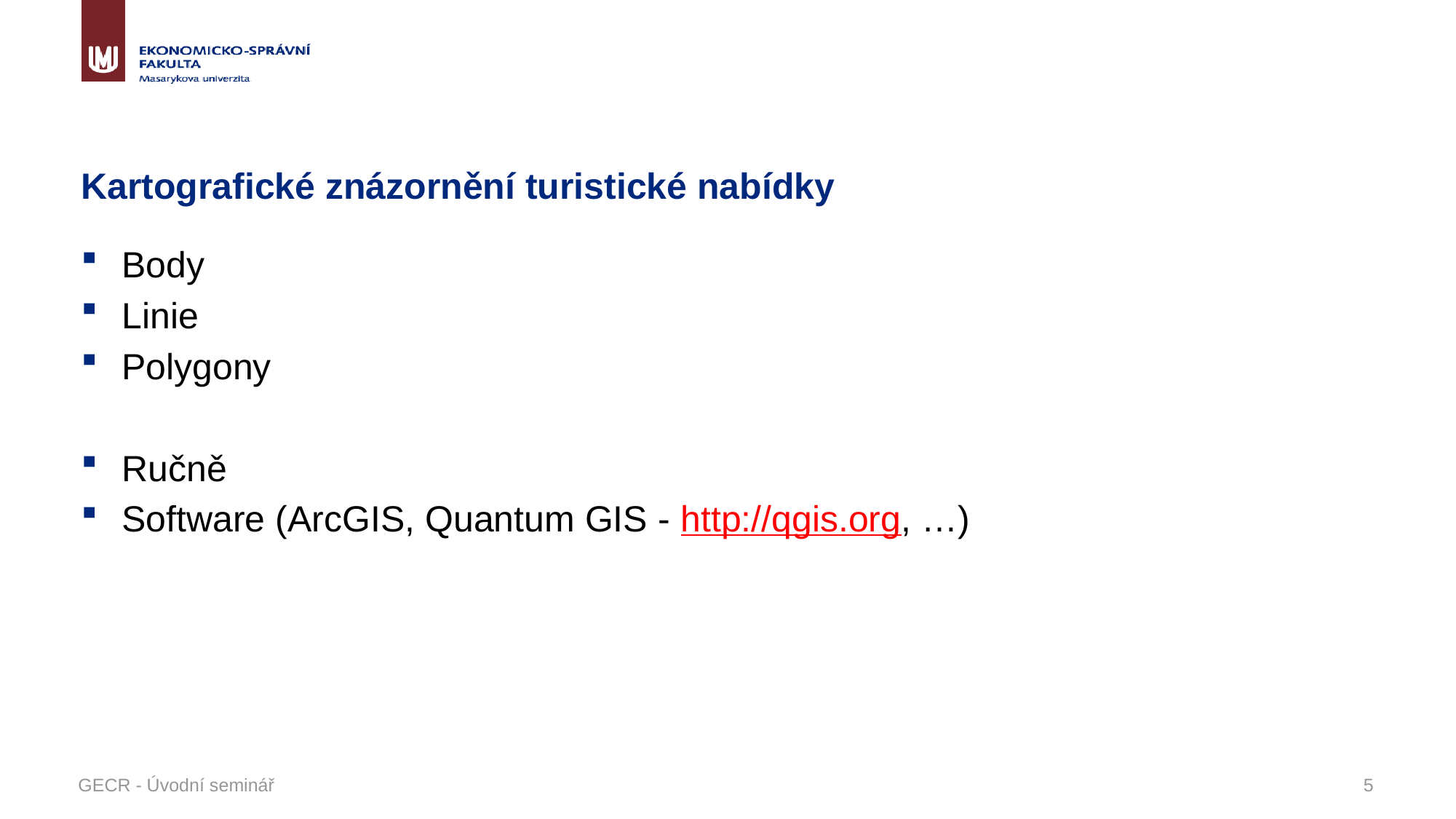

# Kartografické znázornění turistické nabídky
Body
Linie
Polygony

Ručně
Software (ArcGIS, Quantum GIS - http://qgis.org, …)

GECR - Úvodní seminář
5